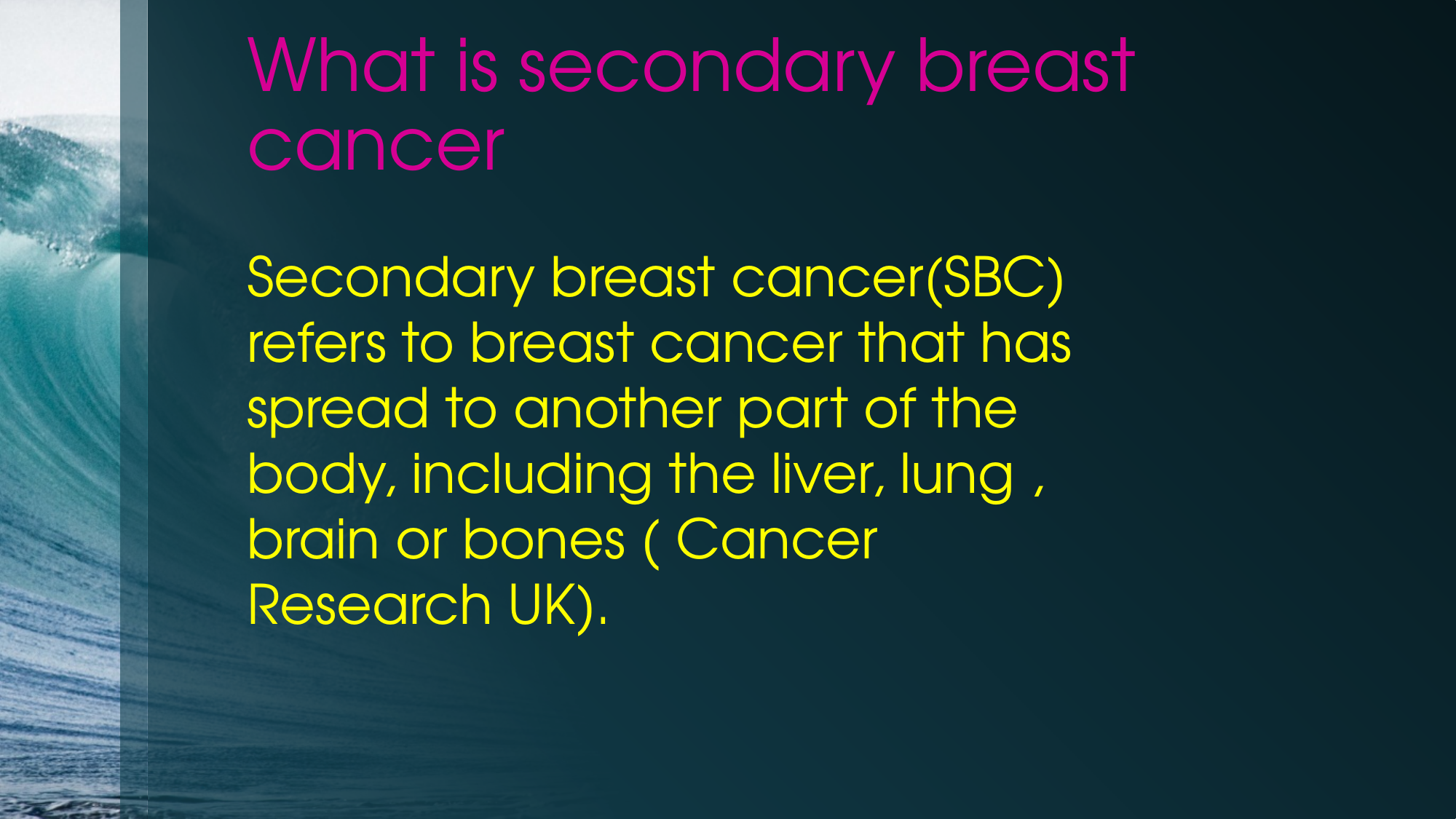

# What is secondary breast cancer
Secondary breast cancer(SBC) refers to breast cancer that has spread to another part of the body, including the liver, lung , brain or bones ( Cancer Research UK).